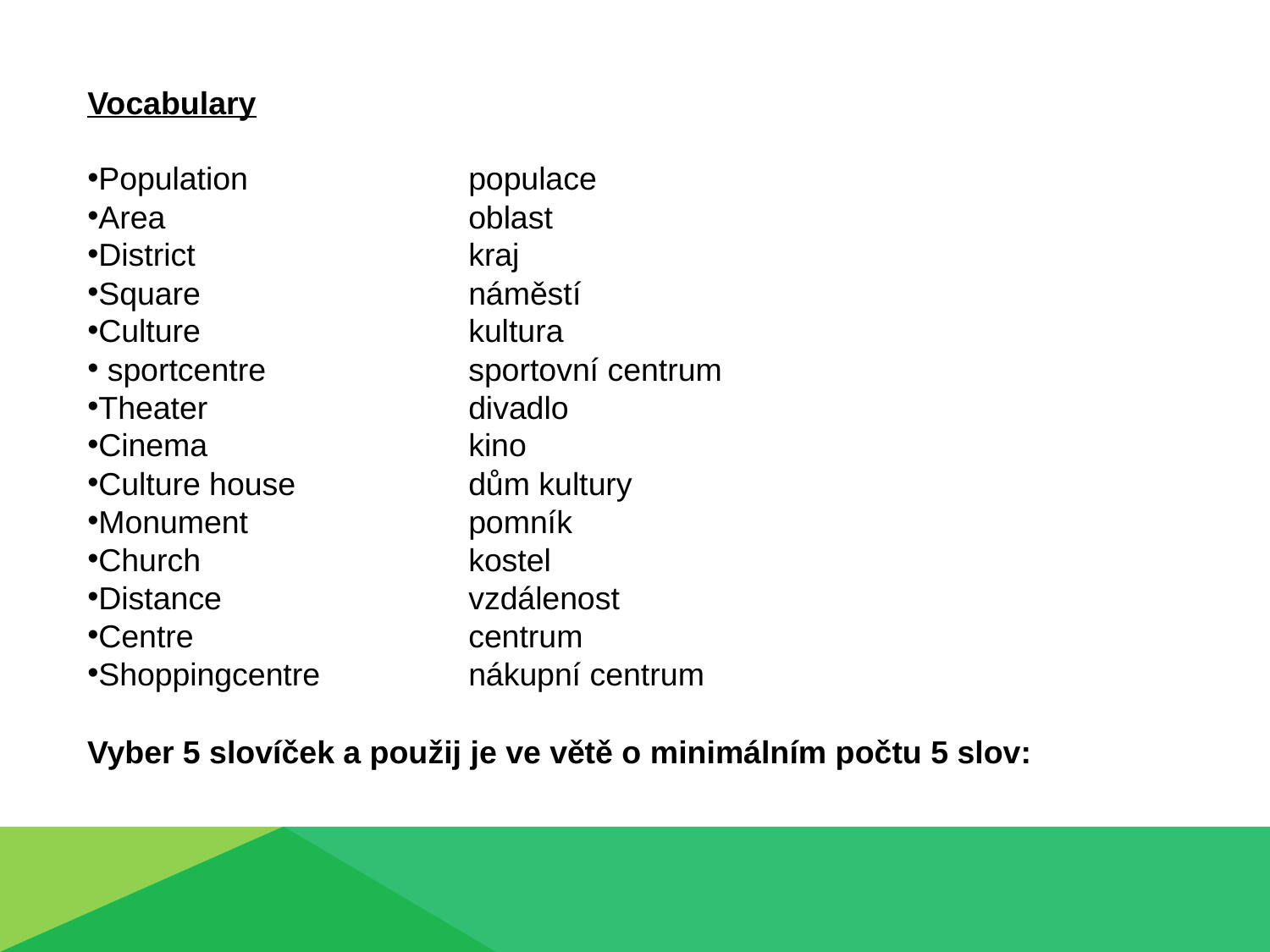

Vocabulary

Population		populace
Area			oblast
District			kraj
Square			náměstí
Culture			kultura
 sportcentre		sportovní centrum
Theater			divadlo
Cinema			kino
Culture house		dům kultury
Monument		pomník
Church			kostel
Distance		vzdálenost
Centre			centrum
Shoppingcentre		nákupní centrum

Vyber 5 slovíček a použij je ve větě o minimálním počtu 5 slov: